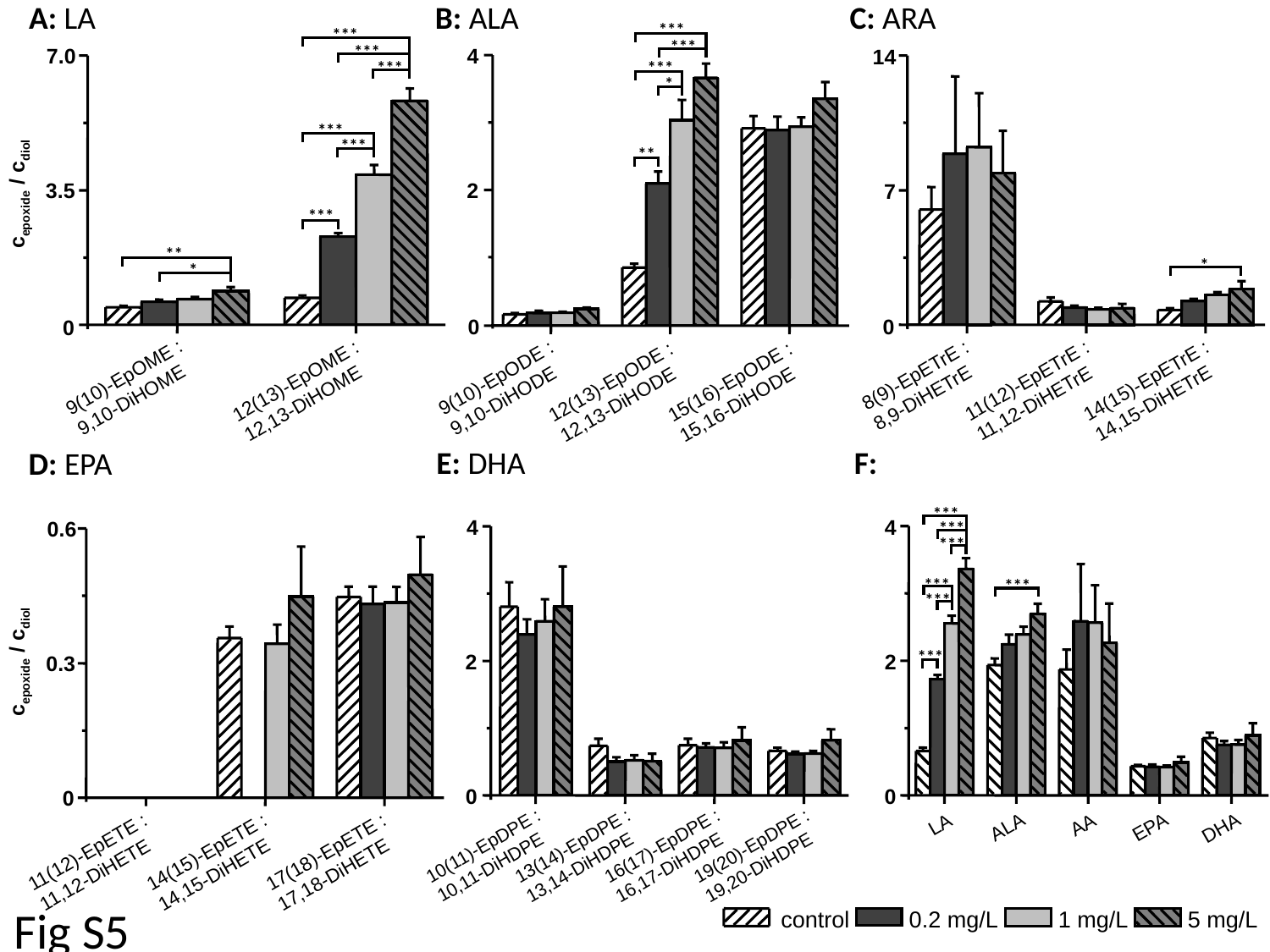

A: LA
C: ARA
B: ALA
***
***
***
***
4
7.0
14
***
***

*

***

***
**
2
3.5
7
cepoxide / cdiol

***
**
*
*

0
0
0

8(9)-EpETrE :
8,9-DiHETrE
9(10)-EpOME :
9,10-DiHOME
9(10)-EpODE :
9,10-DiHODE
11(12)-EpETrE :
11,12-DiHETrE
14(15)-EpETrE :
14,15-DiHETrE
12(13)-EpOME :
12,13-DiHOME
12(13)-EpODE :
12,13-DiHODE
15(16)-EpODE :
15,16-DiHODE
E: DHA
F:
D: EPA
***
***
4
4
0.6

***

***
***
***

***
2
2
cepoxide / cdiol
0.3

0
0
0

LA
AA
ALA
EPA
DHA
10(11)-EpDPE :
10,11-DiHDPE
13(14)-EpDPE :
13,14-DiHDPE
16(17)-EpDPE :
16,17-DiHDPE
19(20)-EpDPE :
19,20-DiHDPE
11(12)-EpETE :
11,12-DiHETE
14(15)-EpETE :
14,15-DiHETE
17(18)-EpETE :
17,18-DiHETE
0.2 mg/L
1 mg/L
5 mg/L
control

Fig S5